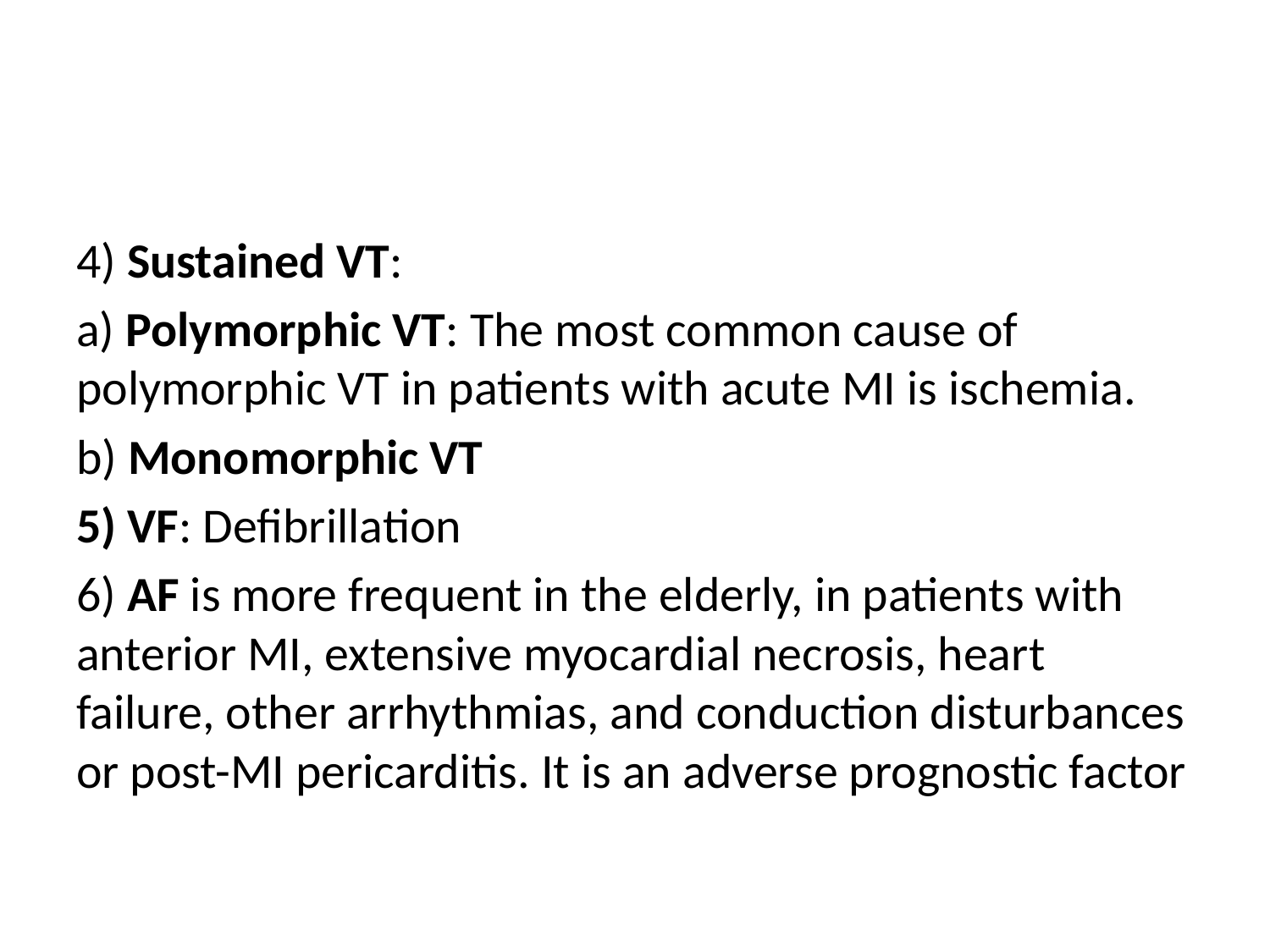

#
4) Sustained VT:
a) Polymorphic VT: The most common cause of polymorphic VT in patients with acute MI is ischemia.
b) Monomorphic VT
5) VF: Defibrillation
6) AF is more frequent in the elderly, in patients with anterior MI, extensive myocardial necrosis, heart failure, other arrhythmias, and conduction disturbances or post-MI pericarditis. It is an adverse prognostic factor